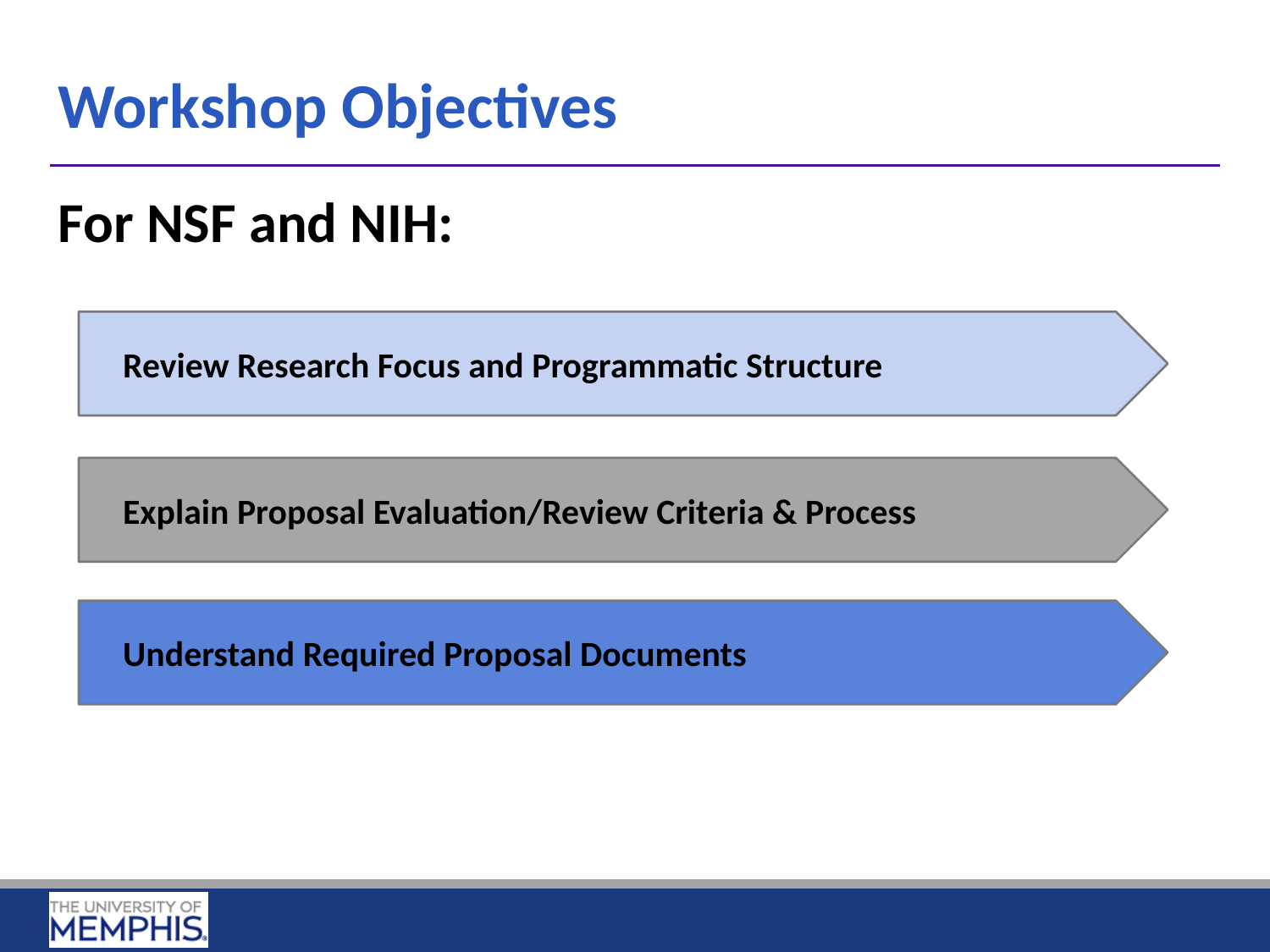

Workshop Objectives
For NSF and NIH:
Review Research Focus and Programmatic Structure
Explain Proposal Evaluation/Review Criteria & Process
Understand Required Proposal Documents